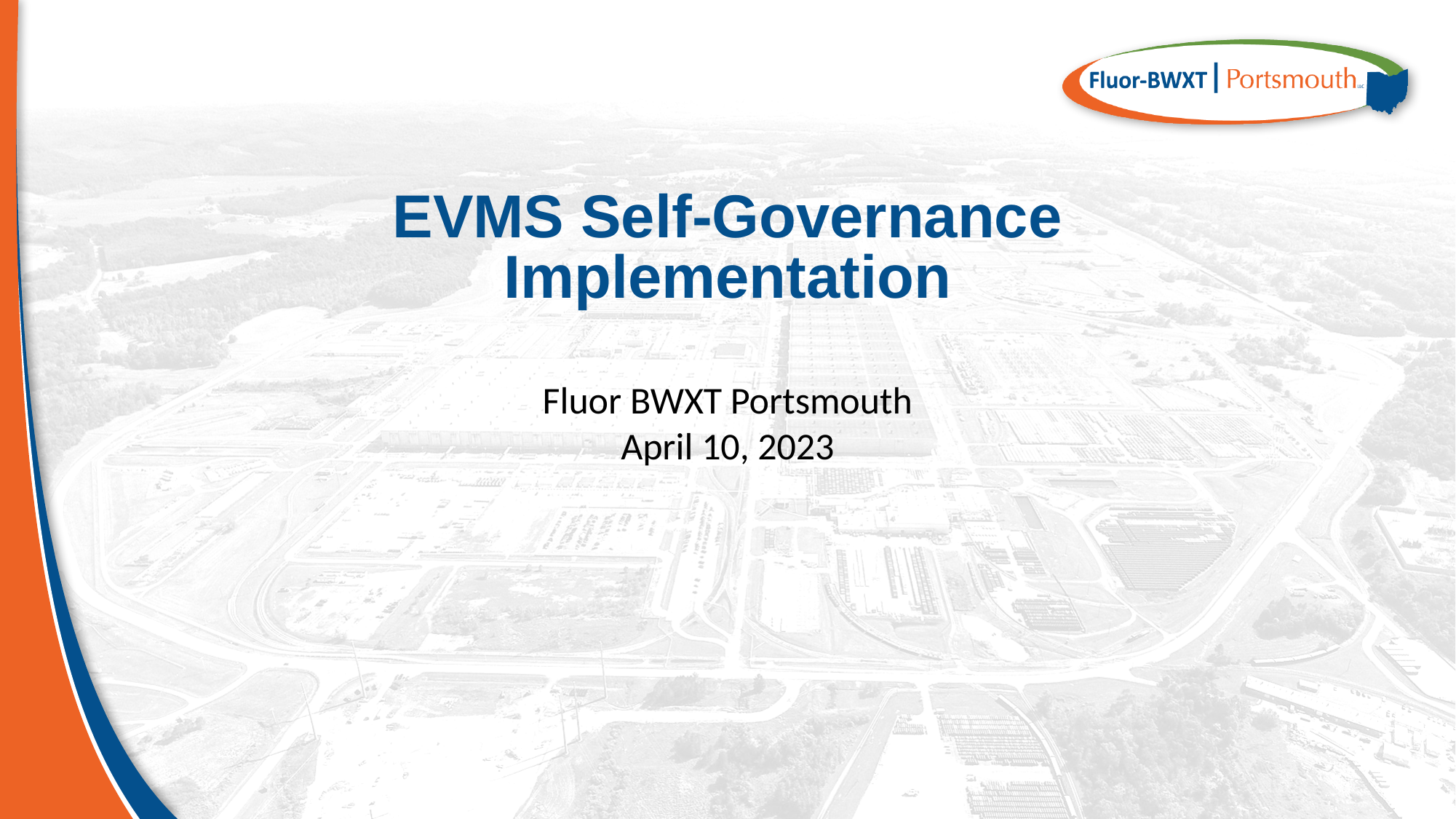

EVMS Self-Governance
Implementation
Fluor BWXT Portsmouth
April 10, 2023